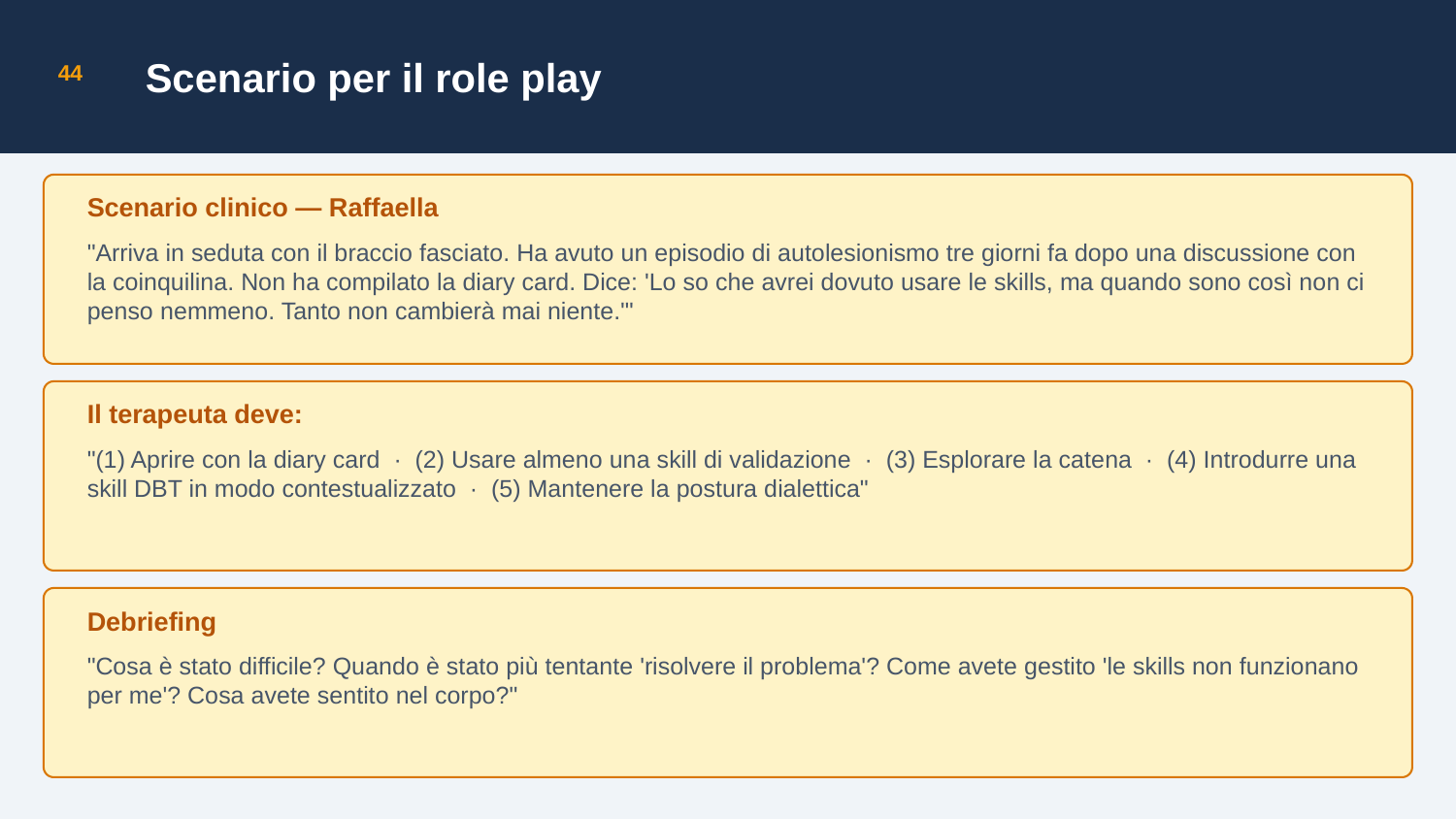

Scenario per il role play
44

Scenario clinico — Raffaella
"Arriva in seduta con il braccio fasciato. Ha avuto un episodio di autolesionismo tre giorni fa dopo una discussione con la coinquilina. Non ha compilato la diary card. Dice: 'Lo so che avrei dovuto usare le skills, ma quando sono così non ci penso nemmeno. Tanto non cambierà mai niente.'"

Il terapeuta deve:
"(1) Aprire con la diary card  ·  (2) Usare almeno una skill di validazione  ·  (3) Esplorare la catena  ·  (4) Introdurre una skill DBT in modo contestualizzato  ·  (5) Mantenere la postura dialettica"

Debriefing
"Cosa è stato difficile? Quando è stato più tentante 'risolvere il problema'? Come avete gestito 'le skills non funzionano per me'? Cosa avete sentito nel corpo?"